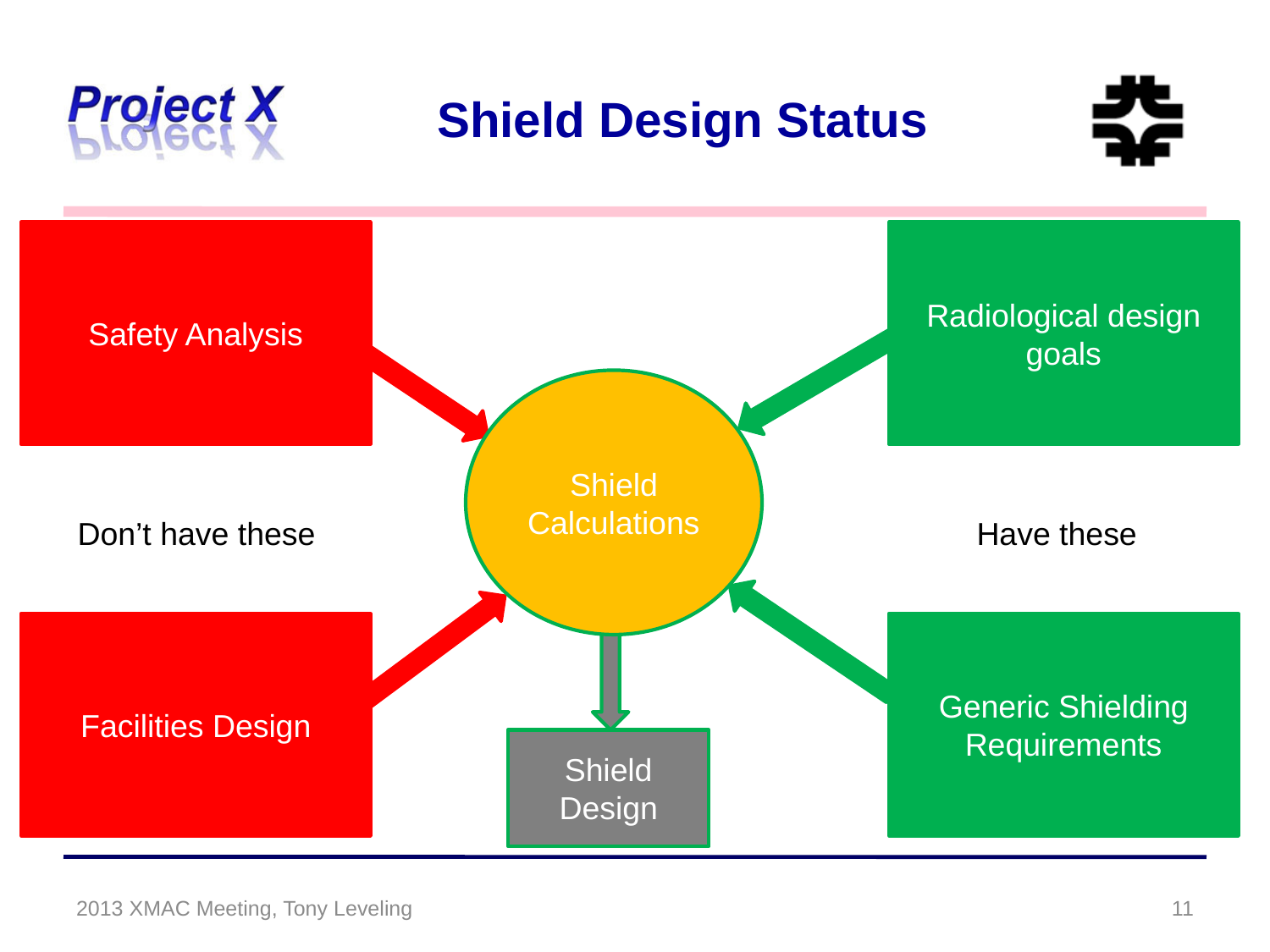

# Shield Design Status
Safety Analysis
Radiological design goals

Shield Calculations

Don’t have these
Have these
Facilities Design
Generic Shielding Requirements

Shield Design
2013 XMAC Meeting, Tony Leveling
11